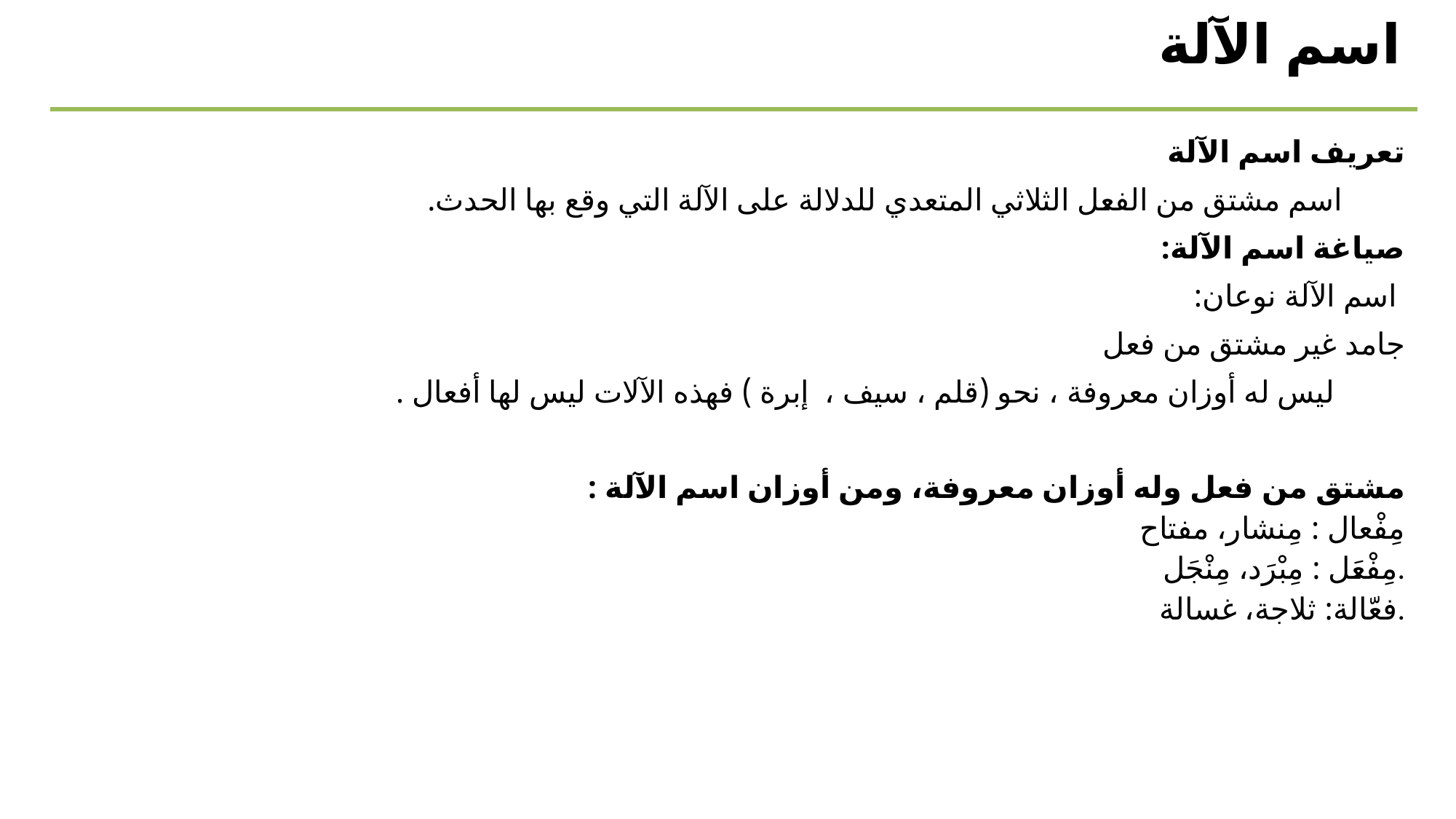

اسم الآلة
تعريف اسم الآلة
        اسم مشتق من الفعل الثلاثي المتعدي للدلالة على الآلة التي وقع بها الحدث.
صياغة اسم الآلة:
 اسم الآلة نوعان:
جامد غير مشتق من فعل
         ليس له أوزان معروفة ، نحو (قلم ، سيف ،  إبرة ) فهذه الآلات ليس لها أفعال .

مشتق من فعل وله أوزان معروفة، ومن أوزان اسم الآلة :
مِفْعال : مِنشار، مفتاح
مِفْعَل : مِبْرَد، مِنْجَل.
فعّالة: ثلاجة، غسالة.